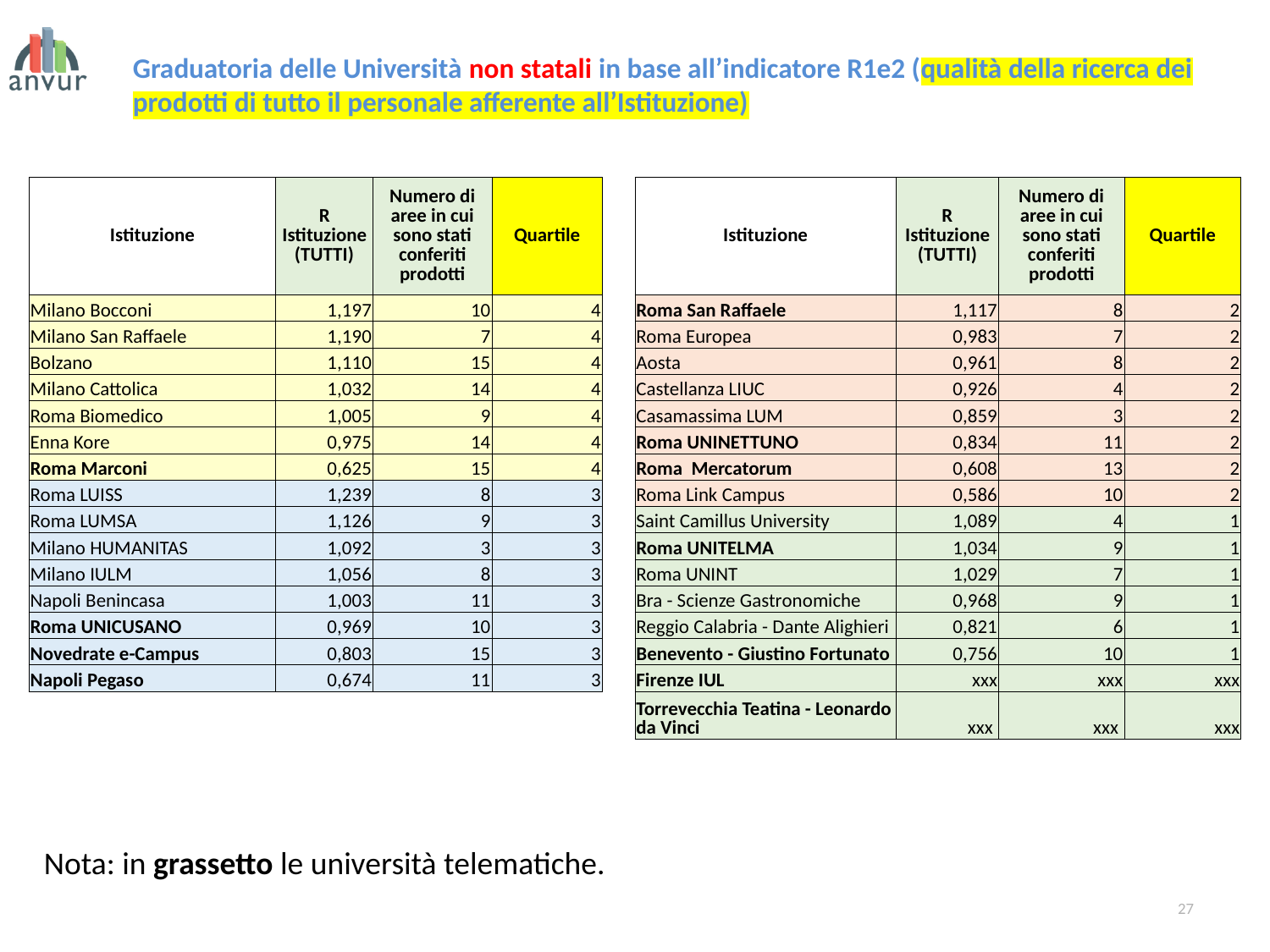

Graduatoria delle Università non statali in base all’indicatore R1e2 (qualità della ricerca dei prodotti di tutto il personale afferente all’Istituzione)

| Istituzione | R Istituzione (TUTTI) | Numero di aree in cui sono stati conferiti prodotti | Quartile |
| --- | --- | --- | --- |
| Milano Bocconi | 1,197 | 10 | 4 |
| Milano San Raffaele | 1,190 | 7 | 4 |
| Bolzano | 1,110 | 15 | 4 |
| Milano Cattolica | 1,032 | 14 | 4 |
| Roma Biomedico | 1,005 | 9 | 4 |
| Enna Kore | 0,975 | 14 | 4 |
| Roma Marconi | 0,625 | 15 | 4 |
| Roma LUISS | 1,239 | 8 | 3 |
| Roma LUMSA | 1,126 | 9 | 3 |
| Milano HUMANITAS | 1,092 | 3 | 3 |
| Milano IULM | 1,056 | 8 | 3 |
| Napoli Benincasa | 1,003 | 11 | 3 |
| Roma UNICUSANO | 0,969 | 10 | 3 |
| Novedrate e-Campus | 0,803 | 15 | 3 |
| Napoli Pegaso | 0,674 | 11 | 3 |
| Istituzione | R Istituzione (TUTTI) | Numero di aree in cui sono stati conferiti prodotti | Quartile |
| --- | --- | --- | --- |
| Roma San Raffaele | 1,117 | 8 | 2 |
| Roma Europea | 0,983 | 7 | 2 |
| Aosta | 0,961 | 8 | 2 |
| Castellanza LIUC | 0,926 | 4 | 2 |
| Casamassima LUM | 0,859 | 3 | 2 |
| Roma UNINETTUNO | 0,834 | 11 | 2 |
| Roma Mercatorum | 0,608 | 13 | 2 |
| Roma Link Campus | 0,586 | 10 | 2 |
| Saint Camillus University | 1,089 | 4 | 1 |
| Roma UNITELMA | 1,034 | 9 | 1 |
| Roma UNINT | 1,029 | 7 | 1 |
| Bra - Scienze Gastronomiche | 0,968 | 9 | 1 |
| Reggio Calabria - Dante Alighieri | 0,821 | 6 | 1 |
| Benevento - Giustino Fortunato | 0,756 | 10 | 1 |
| Firenze IUL | xxx | xxx | xxx |
| Torrevecchia Teatina - Leonardo da Vinci | xxx | xxx | xxx |
Nota: in grassetto le università telematiche.
27